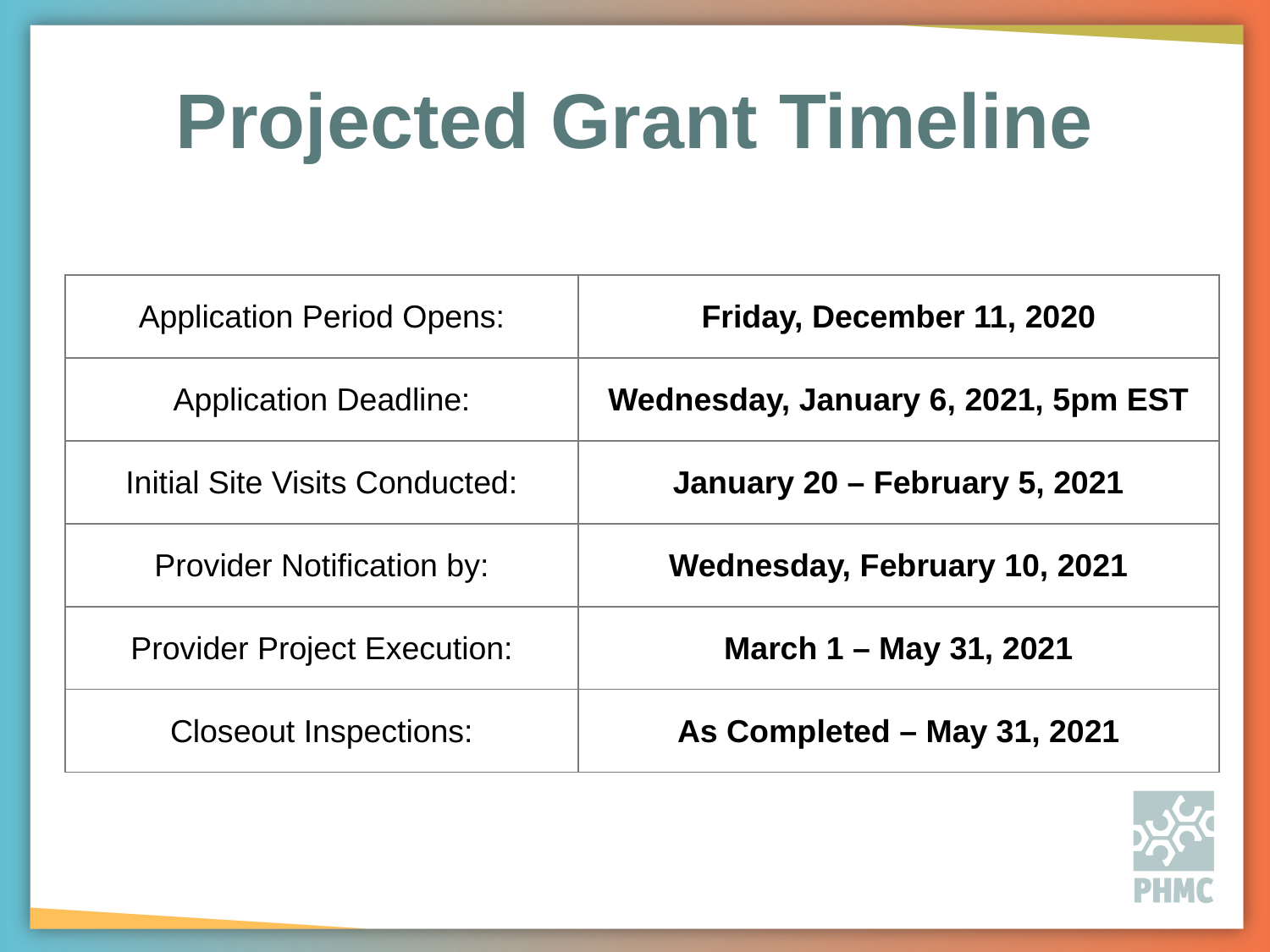

# Projected Grant Timeline
| Application Period Opens: | Friday, December 11, 2020 |
| --- | --- |
| Application Deadline: | Wednesday, January 6, 2021, 5pm EST |
| Initial Site Visits Conducted: | January 20 – February 5, 2021 |
| Provider Notification by: | Wednesday, February 10, 2021 |
| Provider Project Execution: | March 1 – May 31, 2021 |
| Closeout Inspections: | As Completed – May 31, 2021 |